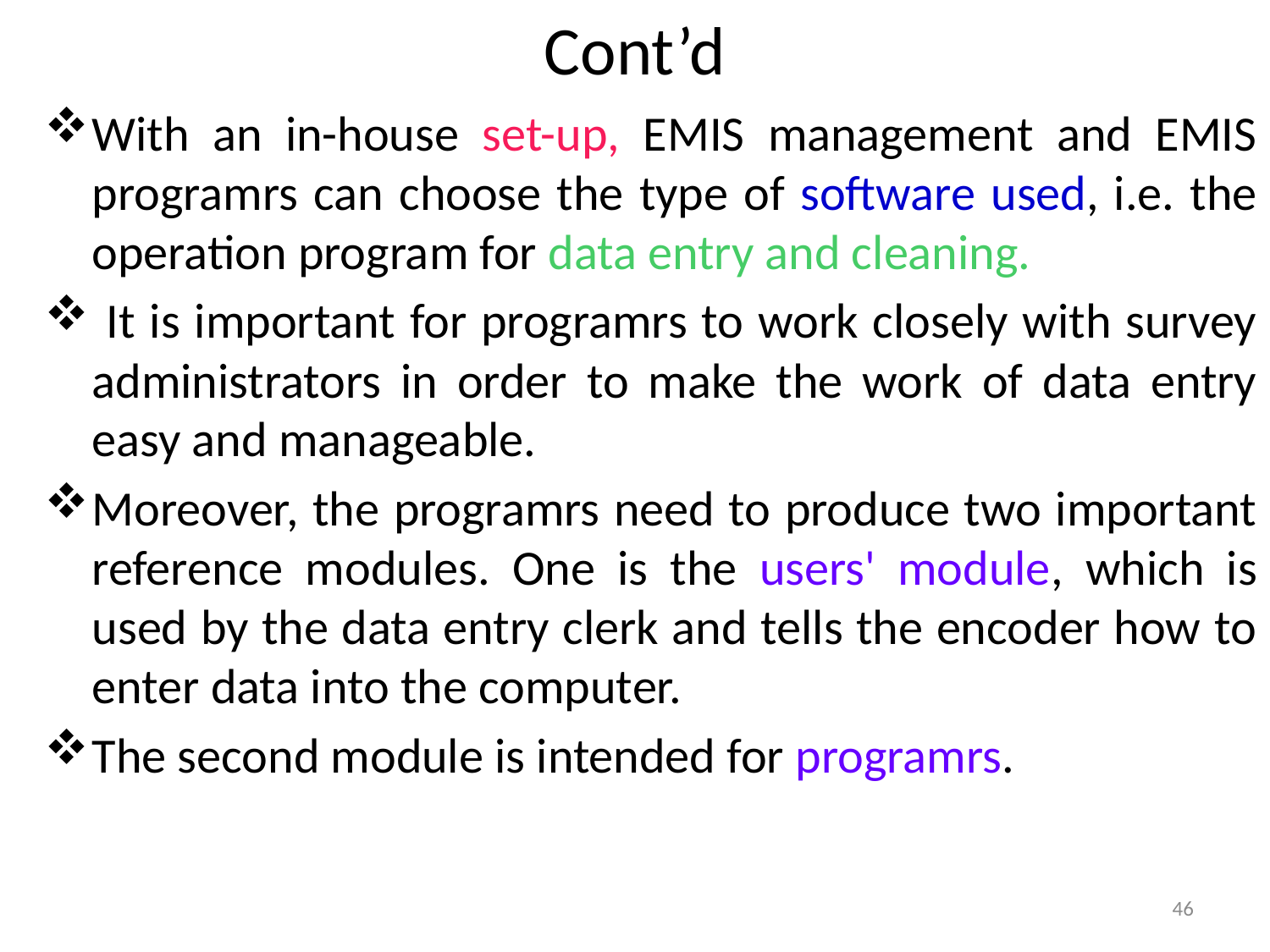

# Cont’d
With an in-house set-up, EMIS management and EMIS programrs can choose the type of software used, i.e. the operation program for data entry and cleaning.
 It is important for programrs to work closely with survey administrators in order to make the work of data entry easy and manageable.
Moreover, the programrs need to produce two important reference modules. One is the users' module, which is used by the data entry clerk and tells the encoder how to enter data into the computer.
The second module is intended for programrs.

46